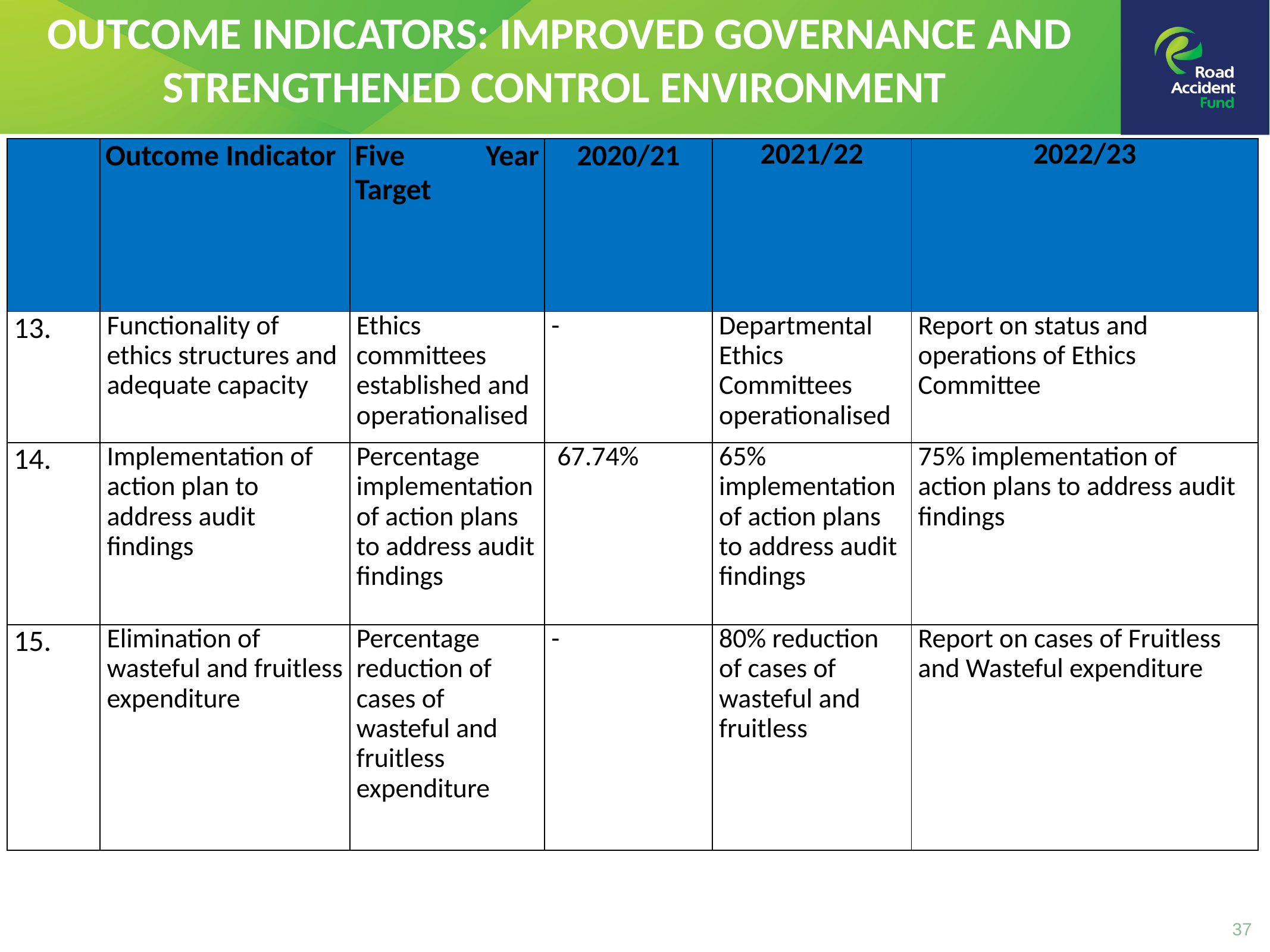

OUTCOME INDICATORS: IMPROVED GOVERNANCE AND STRENGTHENED CONTROL ENVIRONMENT
|  | Outcome Indicator | Five Year Target | 2020/21 | 2021/22 | 2022/23 |
| --- | --- | --- | --- | --- | --- |
| 13. | Functionality of ethics structures and adequate capacity | Ethics committees established and operationalised | - | Departmental Ethics Committees operationalised | Report on status and operations of Ethics Committee |
| 14. | Implementation of action plan to address audit findings | Percentage implementation of action plans to address audit findings | 67.74% | 65% implementation of action plans to address audit findings | 75% implementation of action plans to address audit findings |
| 15. | Elimination of wasteful and fruitless expenditure | Percentage reduction of cases of wasteful and fruitless expenditure | - | 80% reduction of cases of wasteful and fruitless | Report on cases of Fruitless and Wasteful expenditure |
37